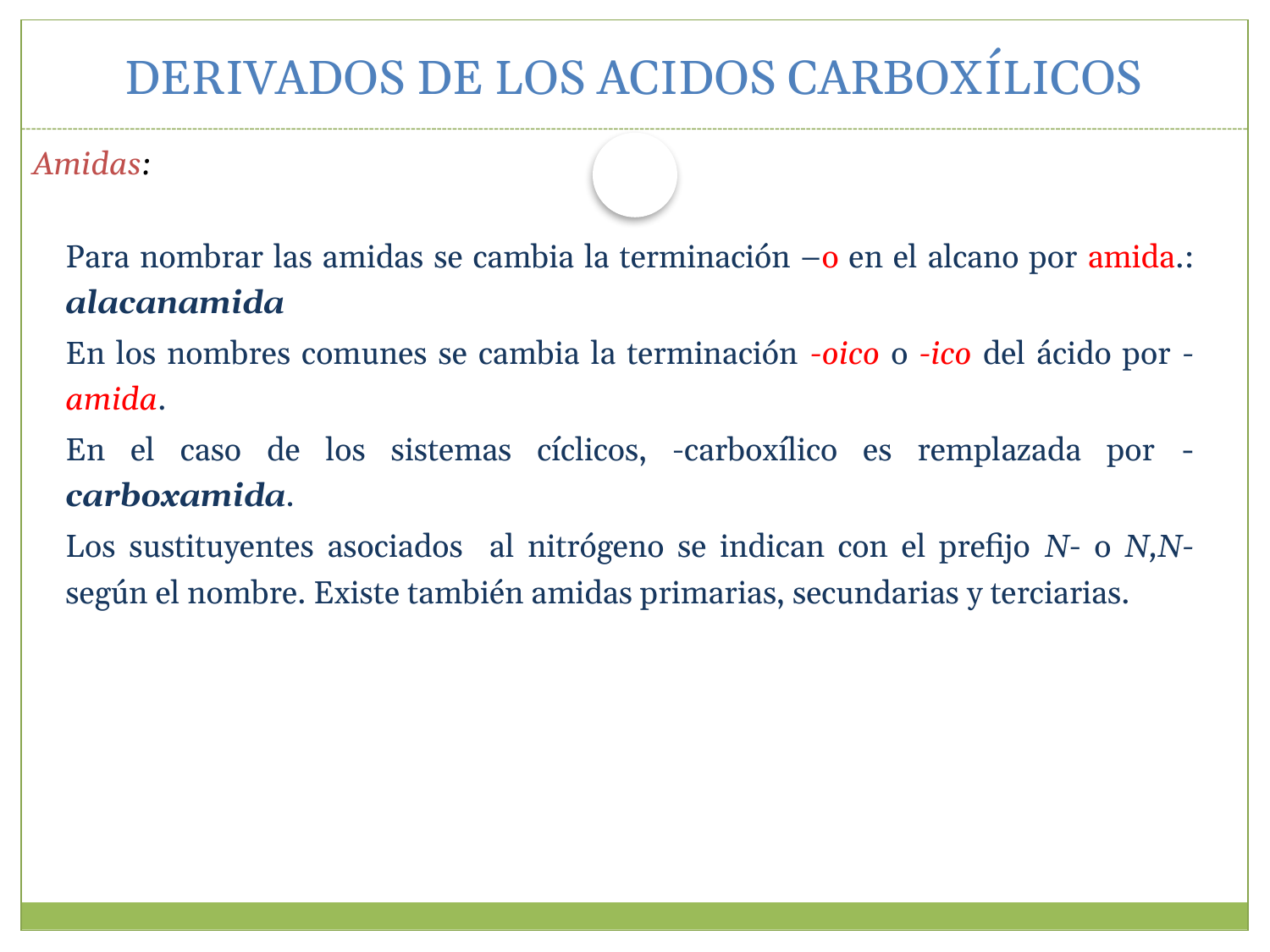

# DERIVADOS DE LOS ACIDOS CARBOXÍLICOS
Amidas:
Para nombrar las amidas se cambia la terminación –o en el alcano por amida.: alacanamida
En los nombres comunes se cambia la terminación -oico o -ico del ácido por -amida.
En el caso de los sistemas cíclicos, -carboxílico es remplazada por -carboxamida.
Los sustituyentes asociados  al nitrógeno se indican con el prefijo N- o N,N- según el nombre. Existe también amidas primarias, secundarias y terciarias.